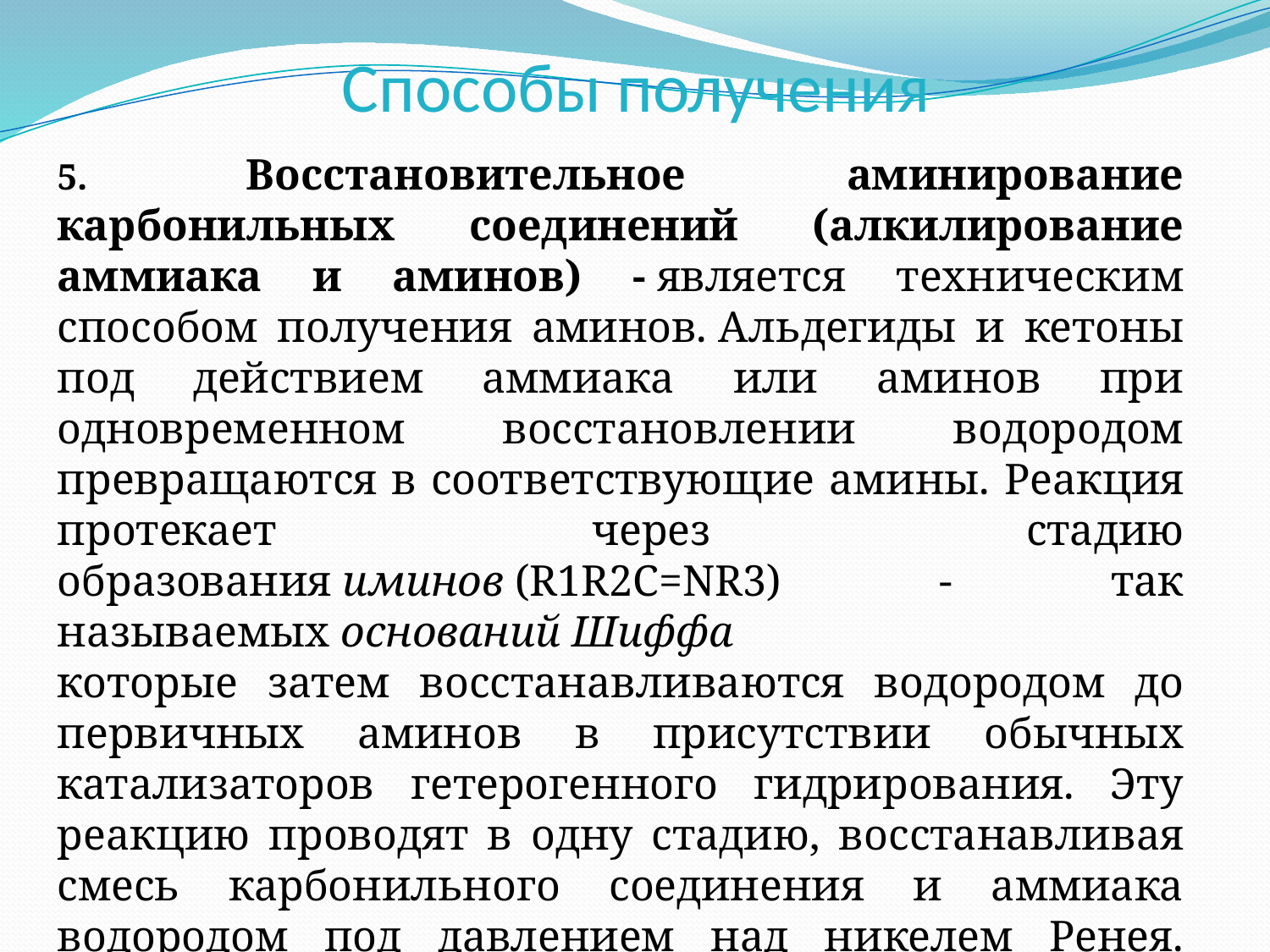

# Способы получения
5. Восстановительное аминирование карбонильных соединений (алкилирование аммиака и аминов) - является техническим способом получения аминов. Альдегиды и кетоны под действием аммиака или аминов при одновременном восстановлении водородом превращаются в соответствующие амины. Реакция протекает через стадию образования иминов (R1R2C=NR3) - так называемых оснований Шиффа
которые затем восстанавливаются водородом до первичных аминов в присутствии обычных катализаторов гетерогенного гидрирования. Эту реакцию проводят в одну стадию, восстанавливая смесь карбонильного соединения и аммиака водородом под давлением над никелем Ренея. Например: